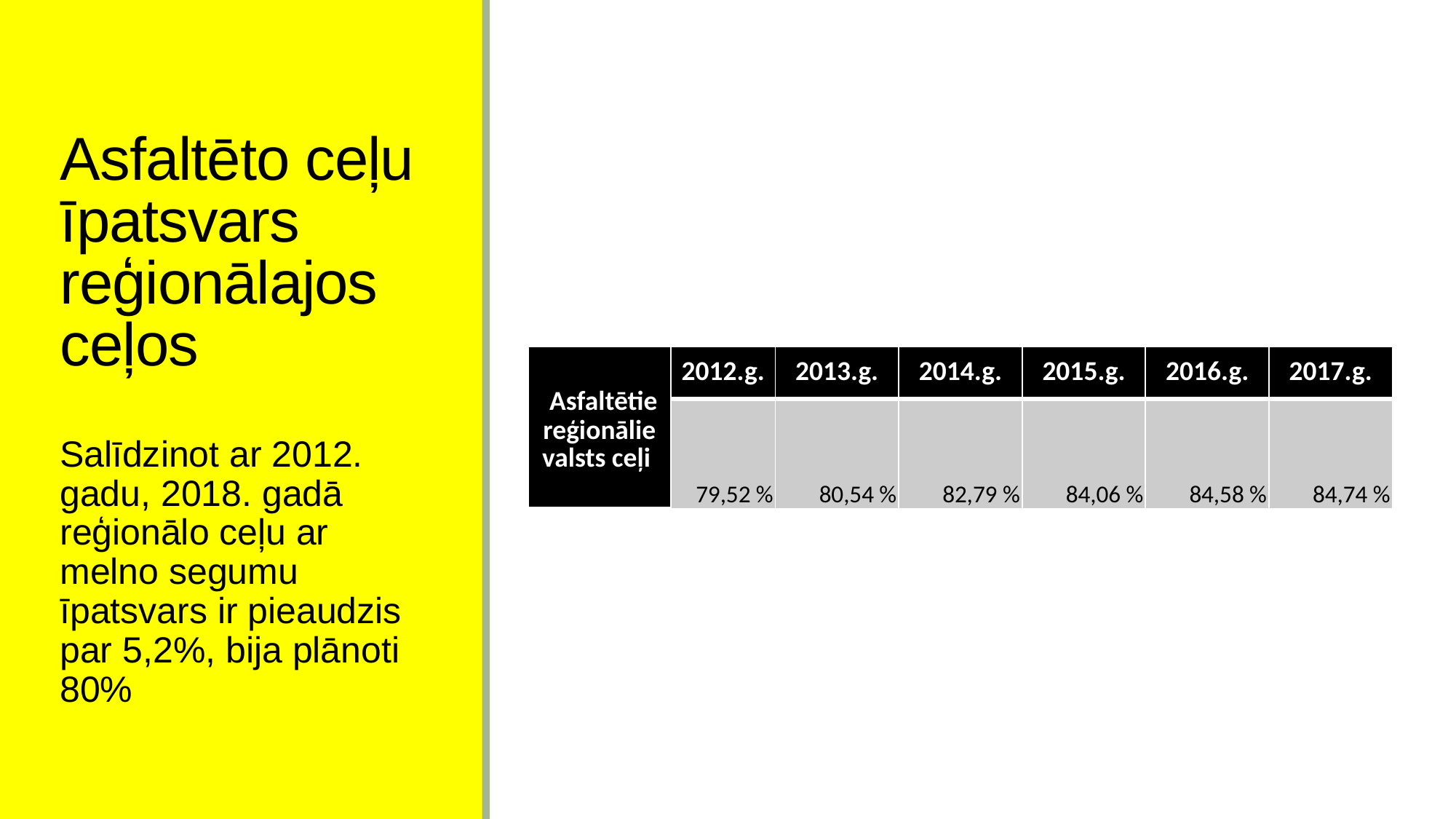

# Asfaltēto ceļu īpatsvars reģionālajos ceļos
| Asfaltētie reģionālie valsts ceļi | 2012.g. | 2013.g. | 2014.g. | 2015.g. | 2016.g. | 2017.g. |
| --- | --- | --- | --- | --- | --- | --- |
|  | 79,52 % | 80,54 % | 82,79 % | 84,06 % | 84,58 % | 84,74 % |
Salīdzinot ar 2012. gadu, 2018. gadā reģionālo ceļu ar melno segumu īpatsvars ir pieaudzis par 5,2%, bija plānoti 80%